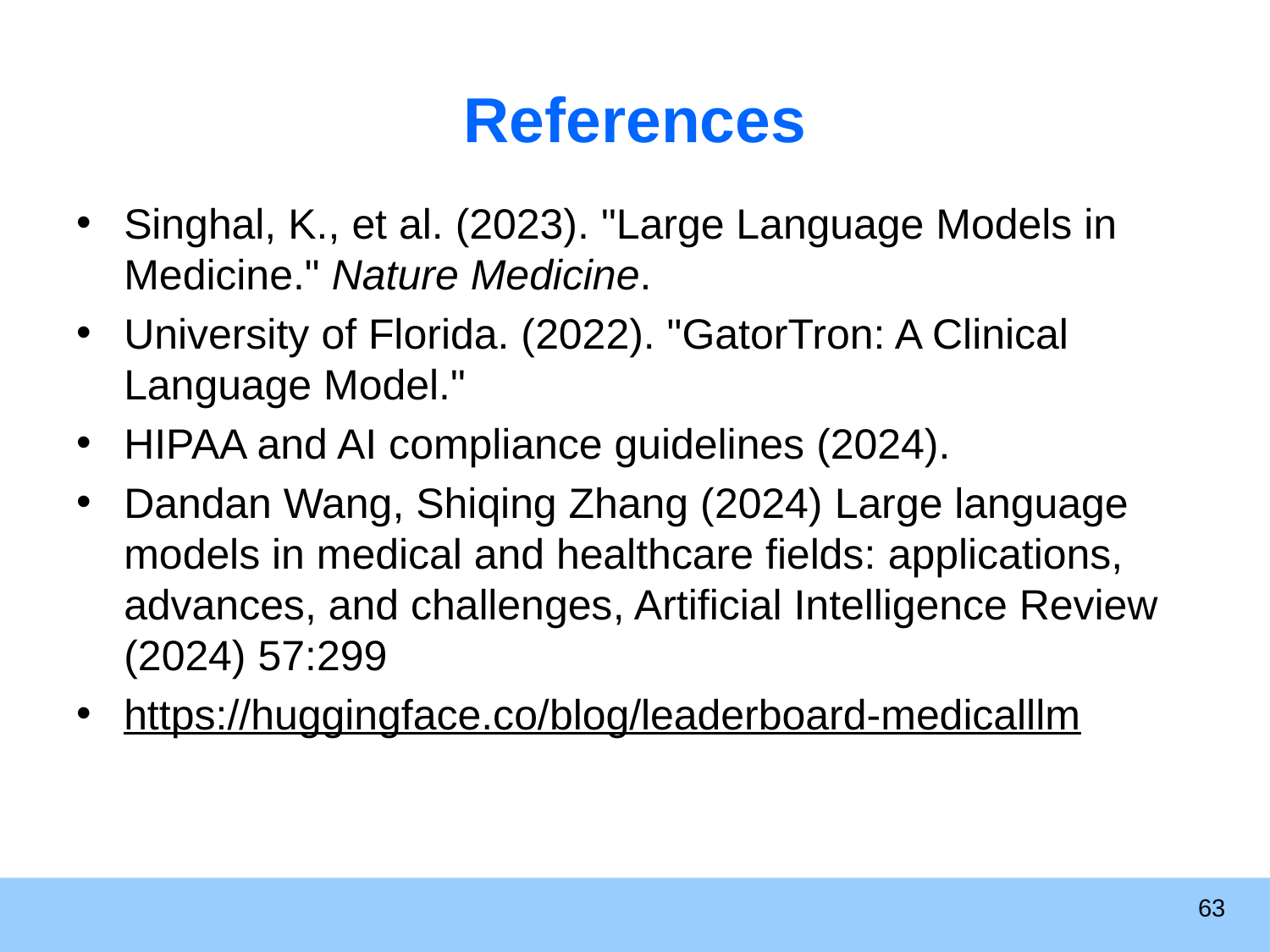

# References
Singhal, K., et al. (2023). "Large Language Models in Medicine." Nature Medicine.
University of Florida. (2022). "GatorTron: A Clinical Language Model."
HIPAA and AI compliance guidelines (2024).
Dandan Wang, Shiqing Zhang (2024) Large language models in medical and healthcare fields: applications, advances, and challenges, Artificial Intelligence Review (2024) 57:299
https://huggingface.co/blog/leaderboard-medicalllm

63